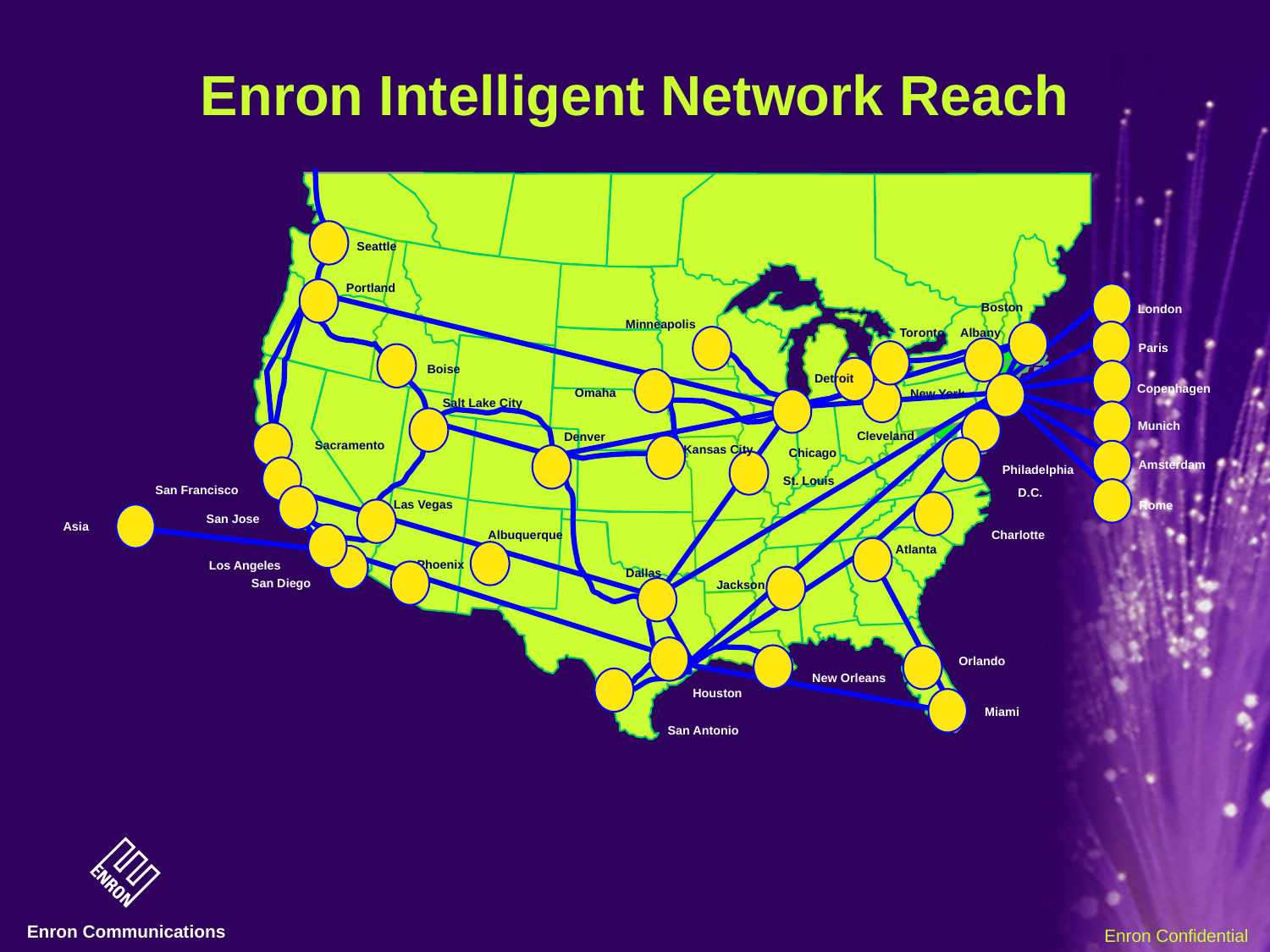

Enron Intelligent Network Reach

Seattle

Portland

Boston
London

Minneapolis
Toronto
Albany

Paris

Boise

Detroit

Copenhagen

Omaha
New York

Salt Lake City

Munich
Cleveland

Denver

Sacramento
Kansas City
Chicago

Amsterdam

Philadelphia

St. Louis
San Francisco
D.C.

Las Vegas
Rome

San Jose

Asia

Albuquerque
Charlotte

Atlanta

Phoenix
Los Angeles

Dallas
San Diego

Jackson

Orlando

New Orleans

Houston

Miami

San Antonio